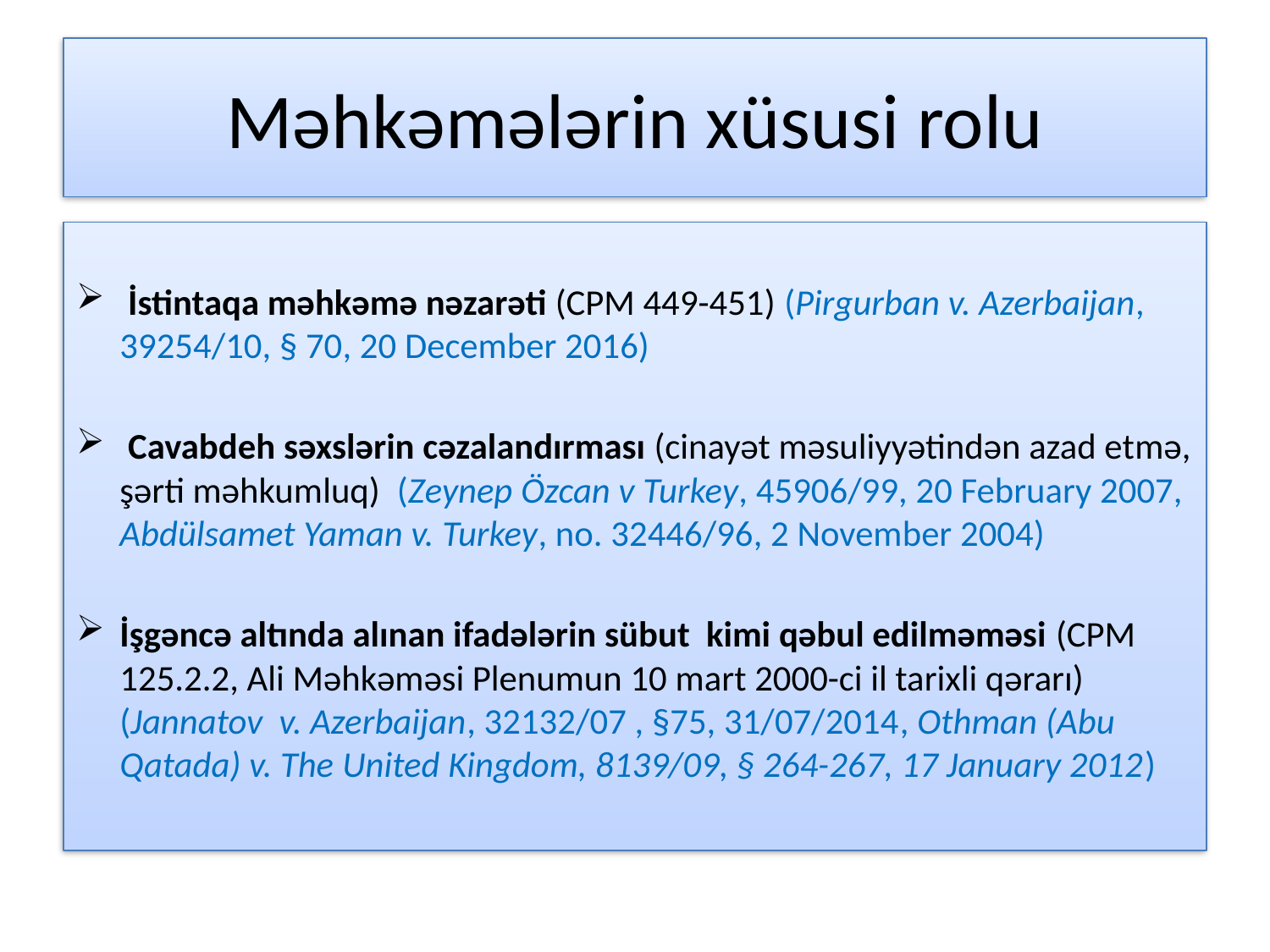

# Məhkəmələrin xüsusi rolu

 İstintaqa məhkəmə nəzarəti (CPM 449-451) (Pirgurban v. Azerbaijan, 39254/10, § 70, 20 December 2016)

 Cavabdeh səxslərin cəzalandırması (cinayət məsuliyyətindən azad etmə, şərti məhkumluq)  (Zeynep Özcan v Turkey, 45906/99, 20 February 2007, Abdülsamet Yaman v. Turkey, no. 32446/96, 2 November 2004)

İşgəncə altında alınan ifadələrin sübut  kimi qəbul edilməməsi (CPM 125.2.2, Ali Məhkəməsi Plenumun 10 mart 2000-ci il tarixli qərarı) (Jannatov  v. Azerbaijan, 32132/07 , §75, 31/07/2014, Othman (Abu Qatada) v. The United Kingdom, 8139/09, § 264-267, 17 January 2012)